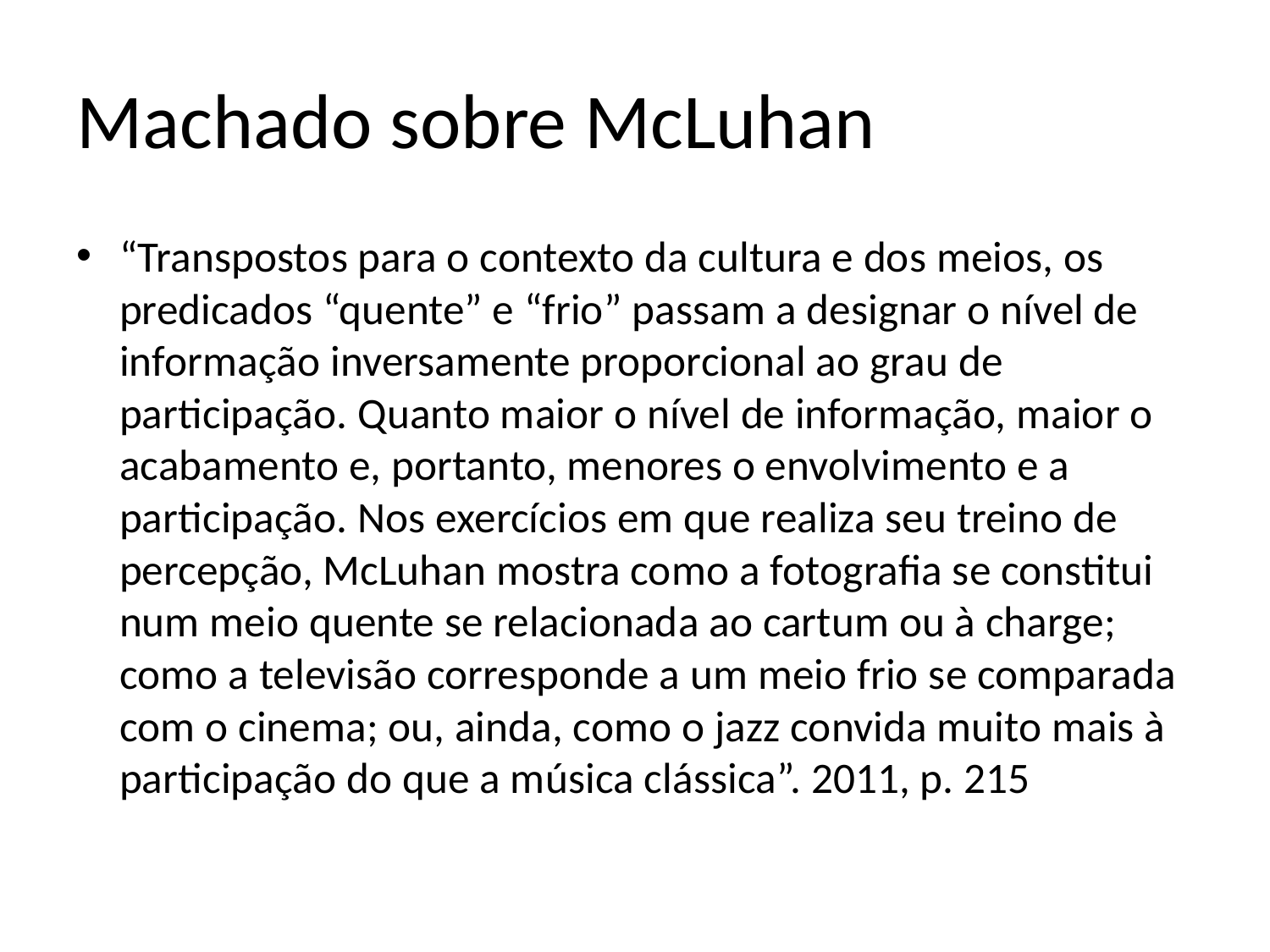

# Machado sobre McLuhan
“Transpostos para o contexto da cultura e dos meios, os predicados “quente” e “frio” passam a designar o nível de informação inversamente proporcional ao grau de participação. Quanto maior o nível de informação, maior o acabamento e, portanto, menores o envolvimento e a participação. Nos exercícios em que realiza seu treino de percepção, McLuhan mostra como a fotografia se constitui num meio quente se relacionada ao cartum ou à charge; como a televisão corresponde a um meio frio se comparada com o cinema; ou, ainda, como o jazz convida muito mais à participação do que a música clássica”. 2011, p. 215